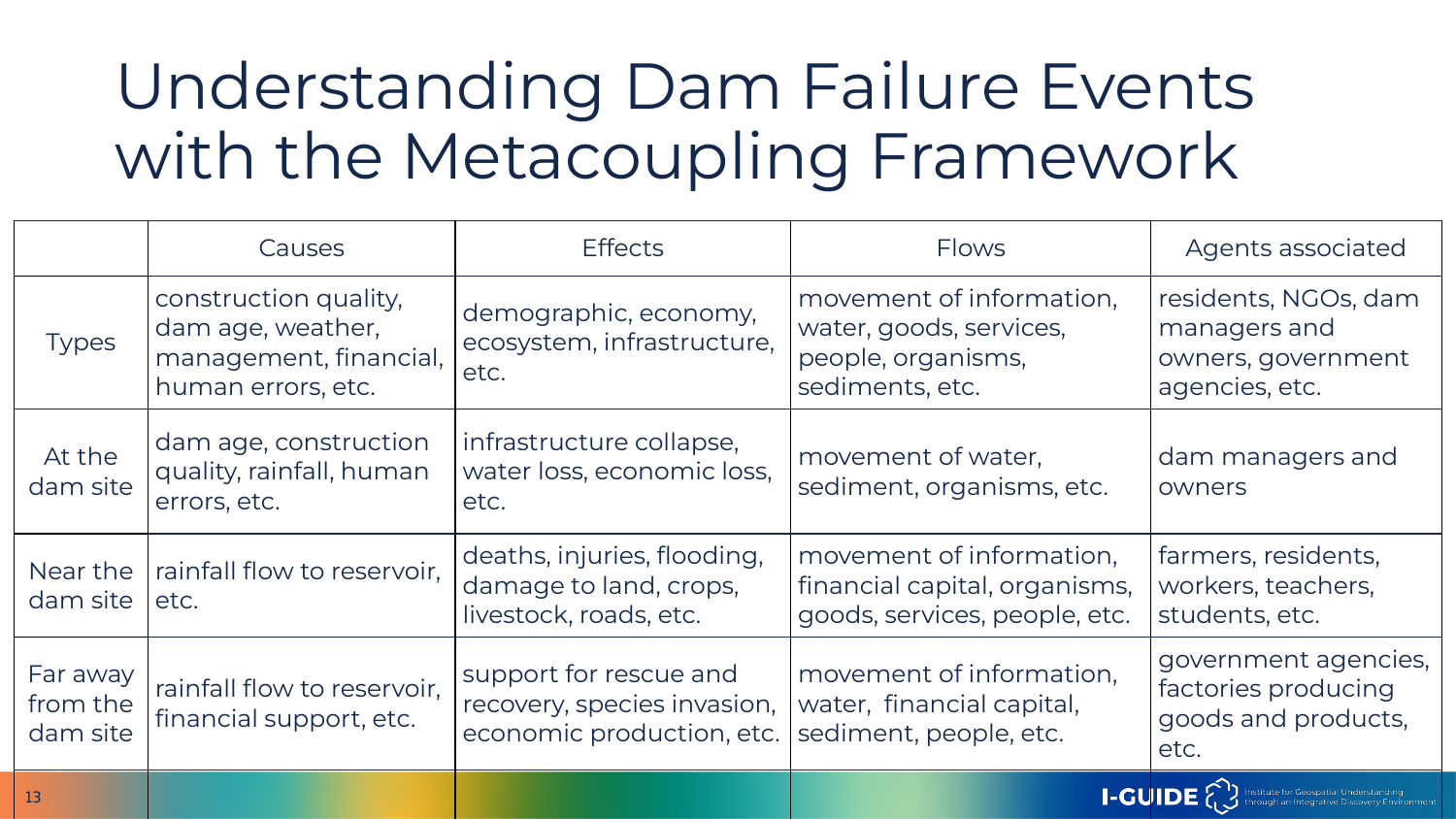

# Understanding Dam Failure Events
with the Metacoupling Framework
|  | Causes | Effects | Flows | Agents associated |
| --- | --- | --- | --- | --- |
| Types | construction quality, dam age, weather, management, financial, human errors, etc. | demographic, economy, ecosystem, infrastructure, etc. | movement of information, water, goods, services, people, organisms, sediments, etc. | residents, NGOs, dam managers and owners, government agencies, etc. |
| At the dam site | dam age, construction quality, rainfall, human errors, etc. | infrastructure collapse, water loss, economic loss, etc. | movement of water, sediment, organisms, etc. | dam managers and owners |
| Near the dam site | rainfall flow to reservoir, etc. | deaths, injuries, flooding, damage to land, crops, livestock, roads, etc. | movement of information, financial capital, organisms, goods, services, people, etc. | farmers, residents, workers, teachers, students, etc. |
| Far away from the dam site | rainfall flow to reservoir, financial support, etc. | support for rescue and recovery, species invasion, economic production, etc. | movement of information, water, financial capital, sediment, people, etc. | government agencies, factories producing goods and products, etc. |
|  |  |  |  |  |

13